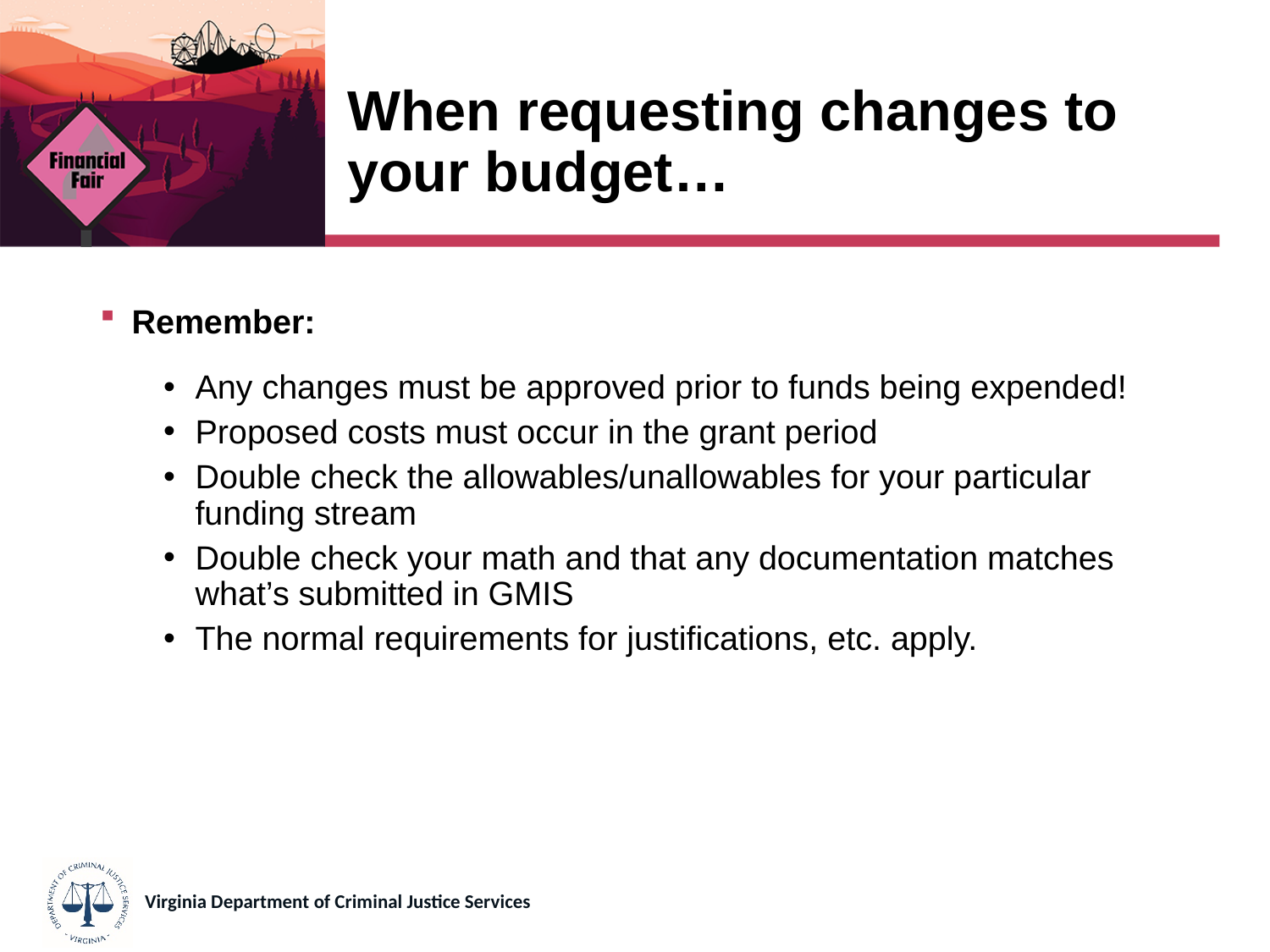

# When requesting changes to your budget…
Remember:
Any changes must be approved prior to funds being expended!
Proposed costs must occur in the grant period
Double check the allowables/unallowables for your particular funding stream
Double check your math and that any documentation matches what’s submitted in GMIS
The normal requirements for justifications, etc. apply.

Virginia Department of Criminal Justice Services